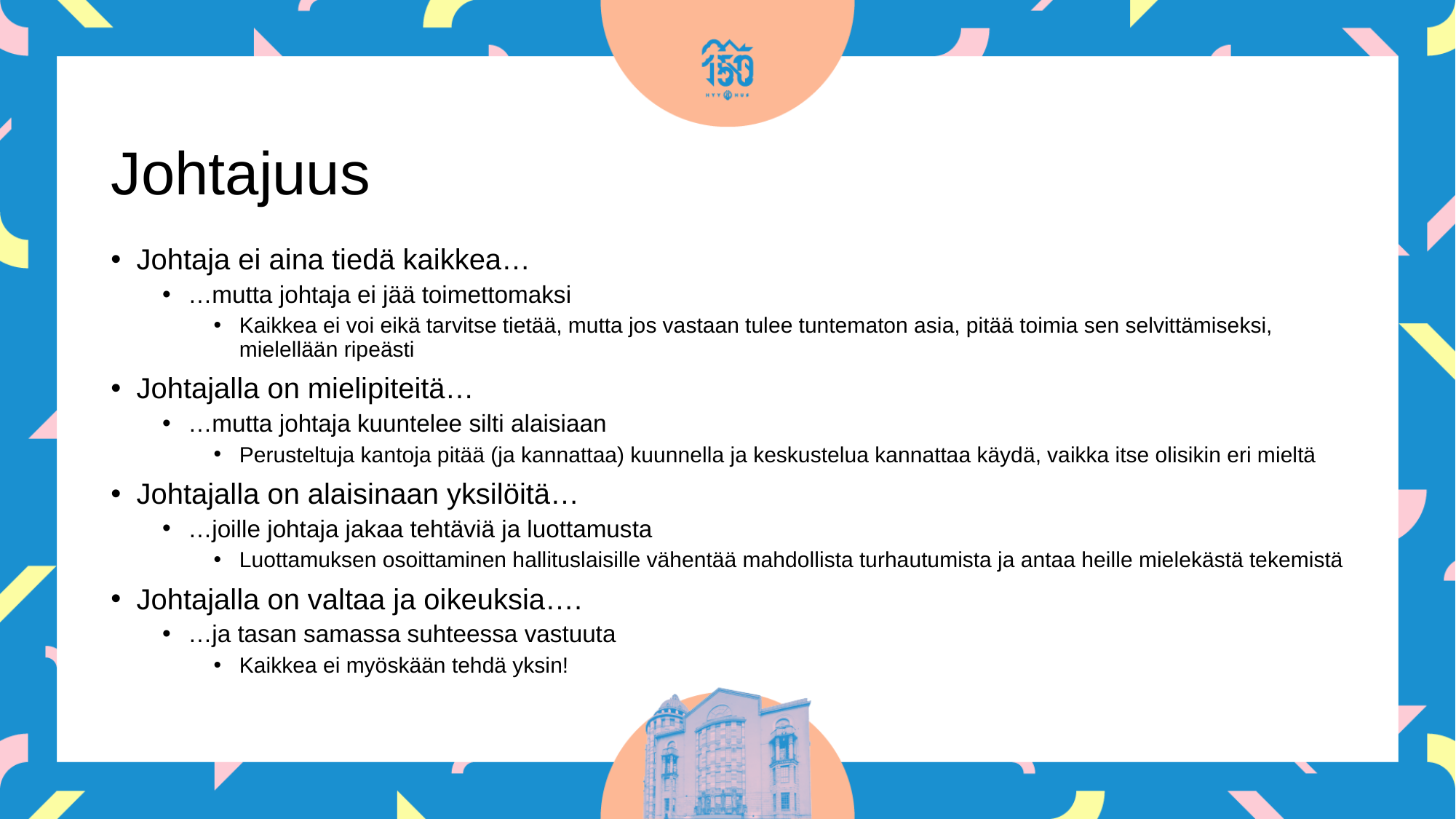

# Johtajuus
Johtaja ei aina tiedä kaikkea…
…mutta johtaja ei jää toimettomaksi
Kaikkea ei voi eikä tarvitse tietää, mutta jos vastaan tulee tuntematon asia, pitää toimia sen selvittämiseksi, mielellään ripeästi
Johtajalla on mielipiteitä…
…mutta johtaja kuuntelee silti alaisiaan
Perusteltuja kantoja pitää (ja kannattaa) kuunnella ja keskustelua kannattaa käydä, vaikka itse olisikin eri mieltä
Johtajalla on alaisinaan yksilöitä…
…joille johtaja jakaa tehtäviä ja luottamusta
Luottamuksen osoittaminen hallituslaisille vähentää mahdollista turhautumista ja antaa heille mielekästä tekemistä
Johtajalla on valtaa ja oikeuksia….
…ja tasan samassa suhteessa vastuuta
Kaikkea ei myöskään tehdä yksin!